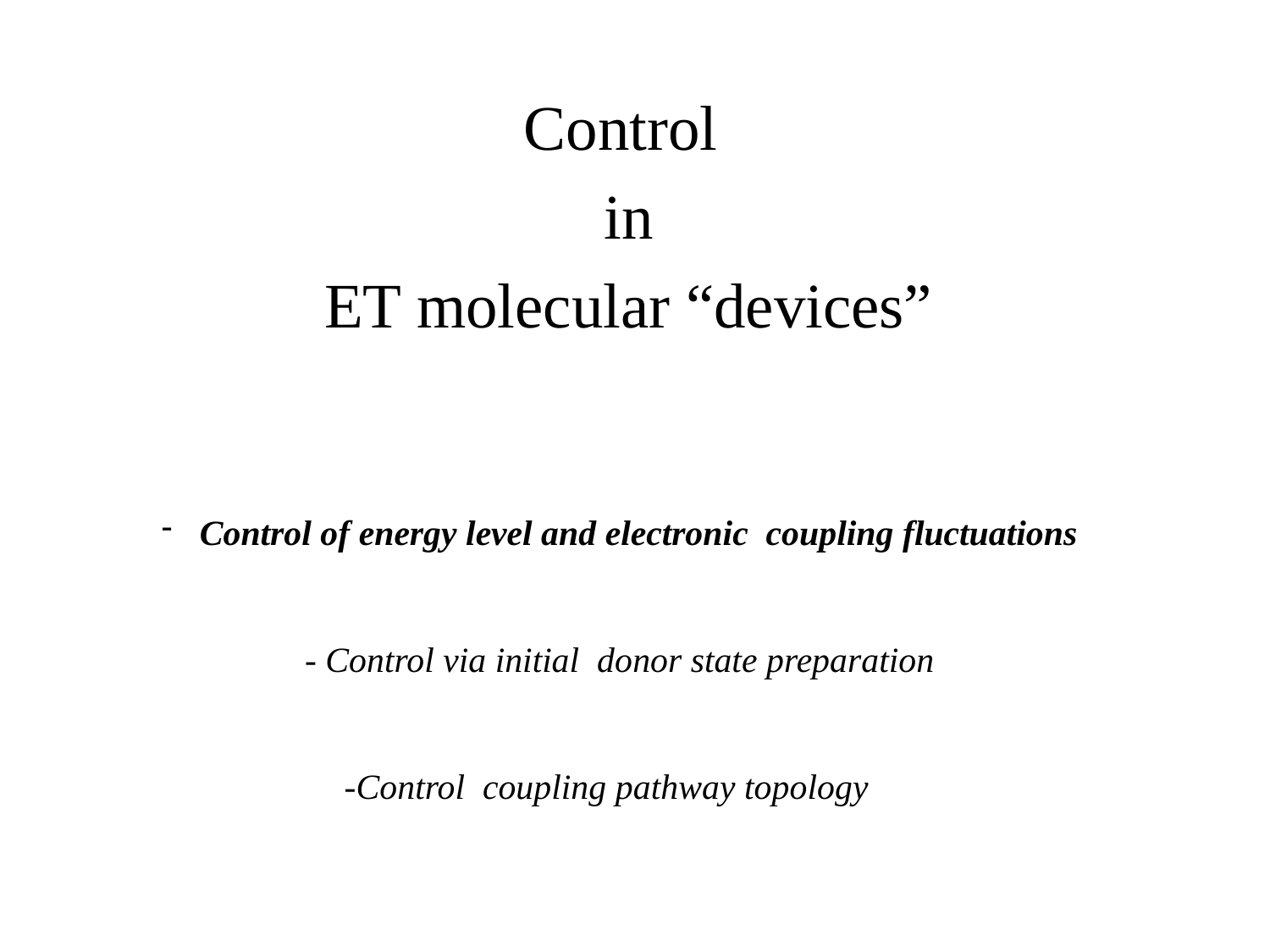

Control
in
ET molecular “devices”

 Control of energy level and electronic  coupling fluctuations

- Control via initial  donor state preparation

-Control  coupling pathway topology